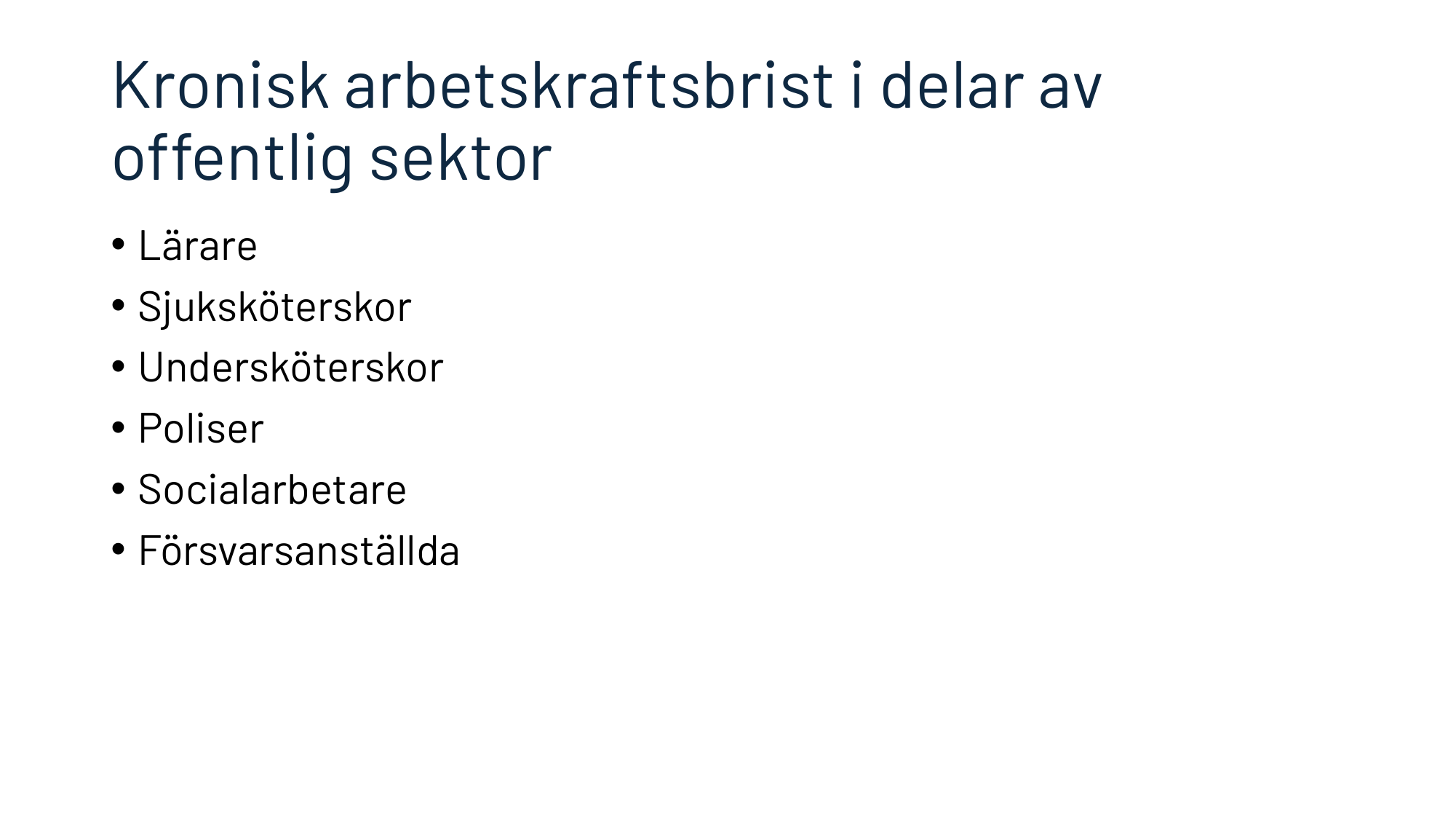

# Kronisk arbetskraftsbrist i delar av offentlig sektor
Lärare
Sjuksköterskor
Undersköterskor
Poliser
Socialarbetare
Försvarsanställda